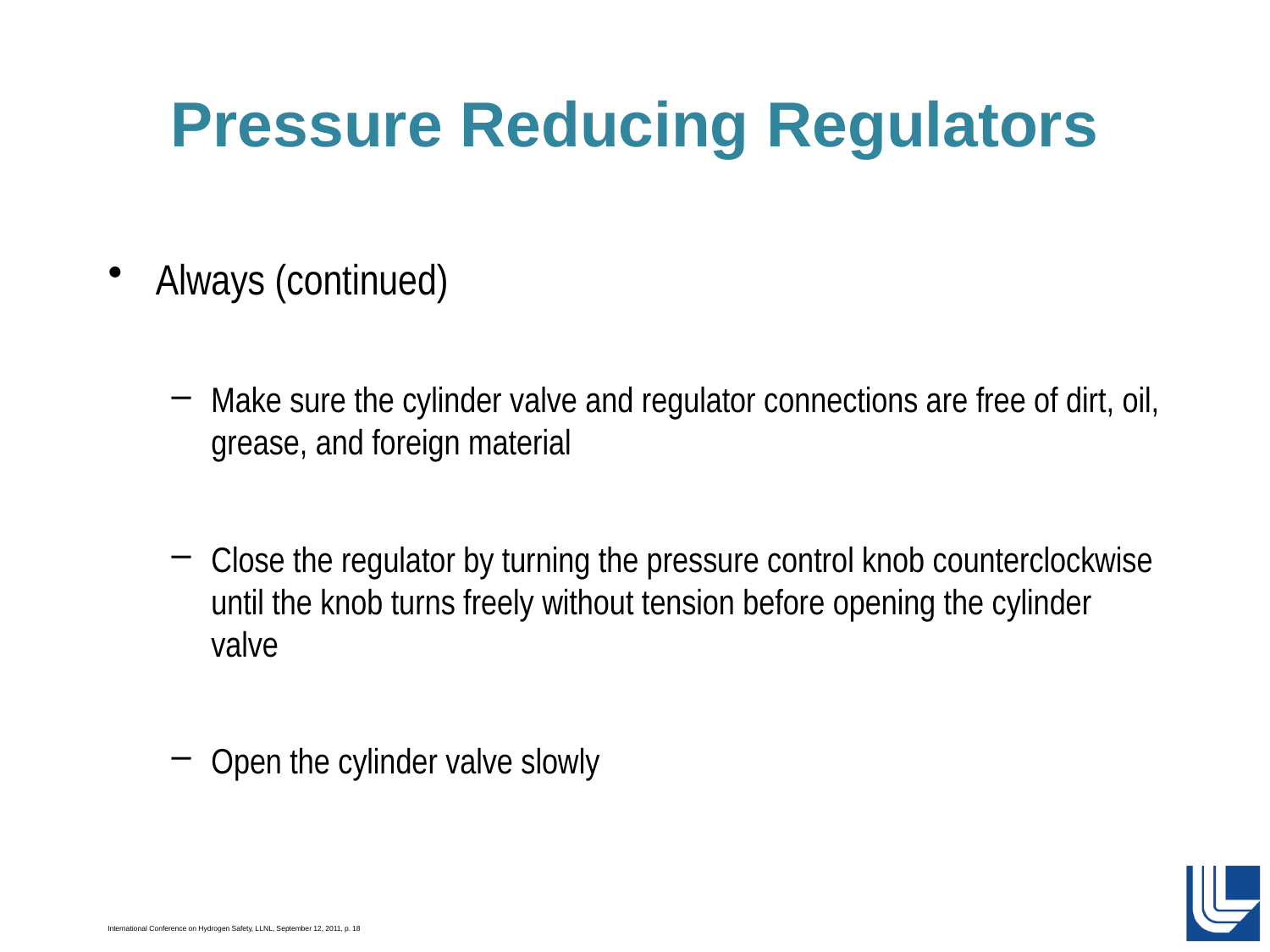

# Pressure Reducing Regulators
Always (continued)

Make sure the cylinder valve and regulator connections are free of dirt, oil, grease, and foreign material

Close the regulator by turning the pressure control knob counterclockwise until the knob turns freely without tension before opening the cylinder valve

Open the cylinder valve slowly